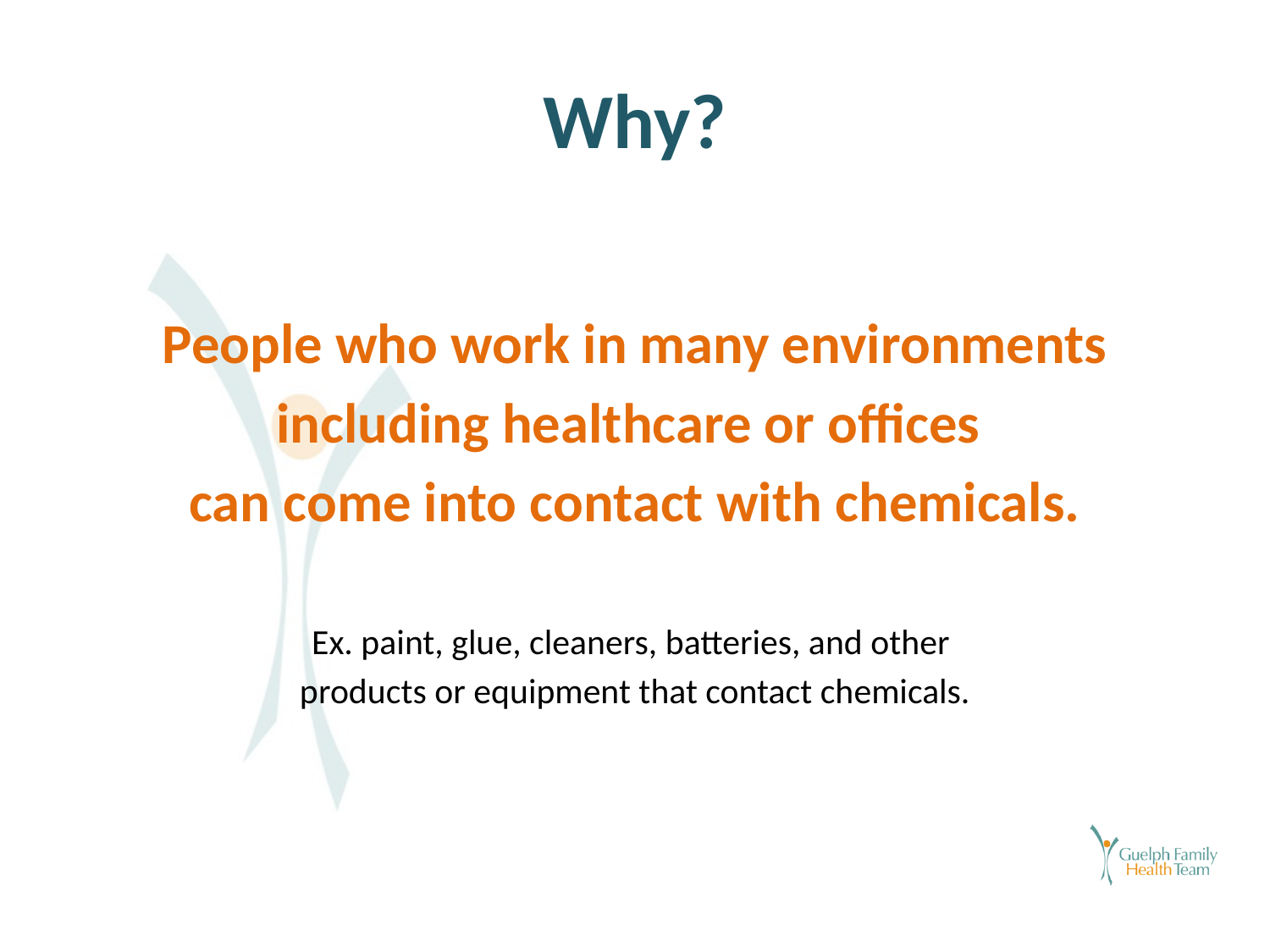

# Why?

People who work in many environments
including healthcare or offices
can come into contact with chemicals.

Ex. paint, glue, cleaners, batteries, and other
products or equipment that contact chemicals.